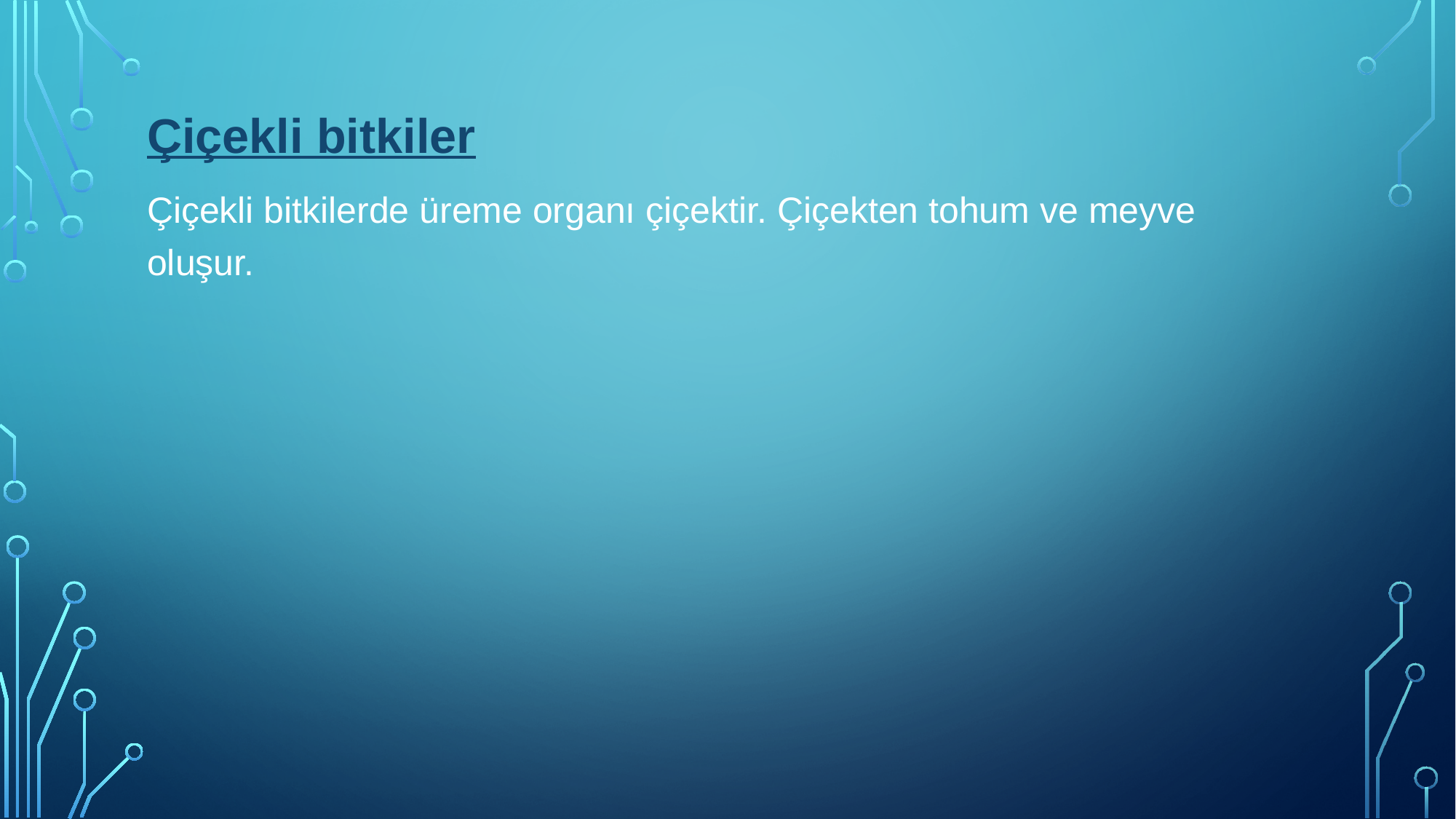

#
Çiçekli bitkiler
Çiçekli bitkilerde üreme organı çiçektir. Çiçekten tohum ve meyve oluşur.